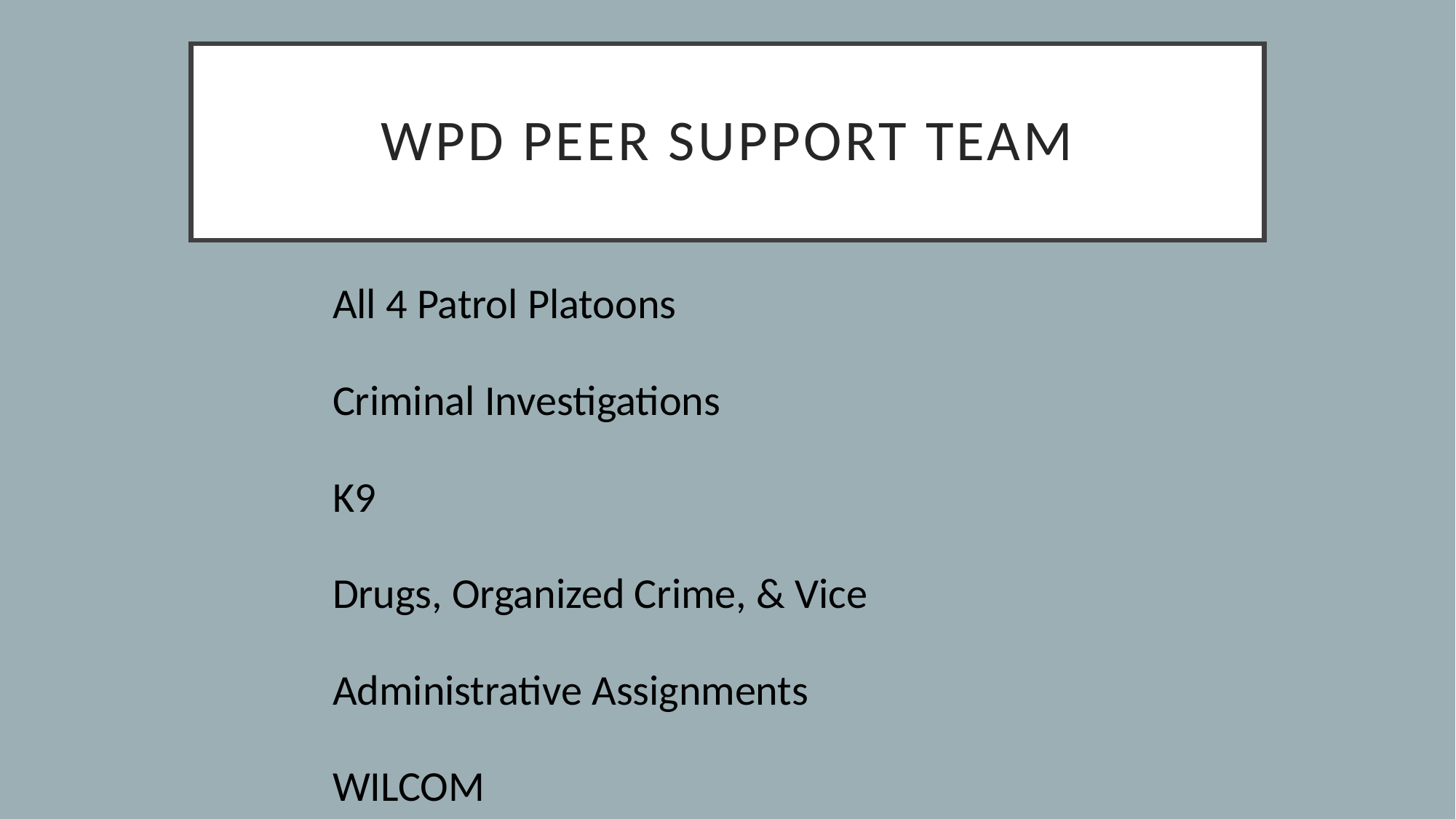

# WPd Peer Support Team
All 4 Patrol Platoons
Criminal Investigations
K9
Drugs, Organized Crime, & Vice
Administrative Assignments
WILCOM